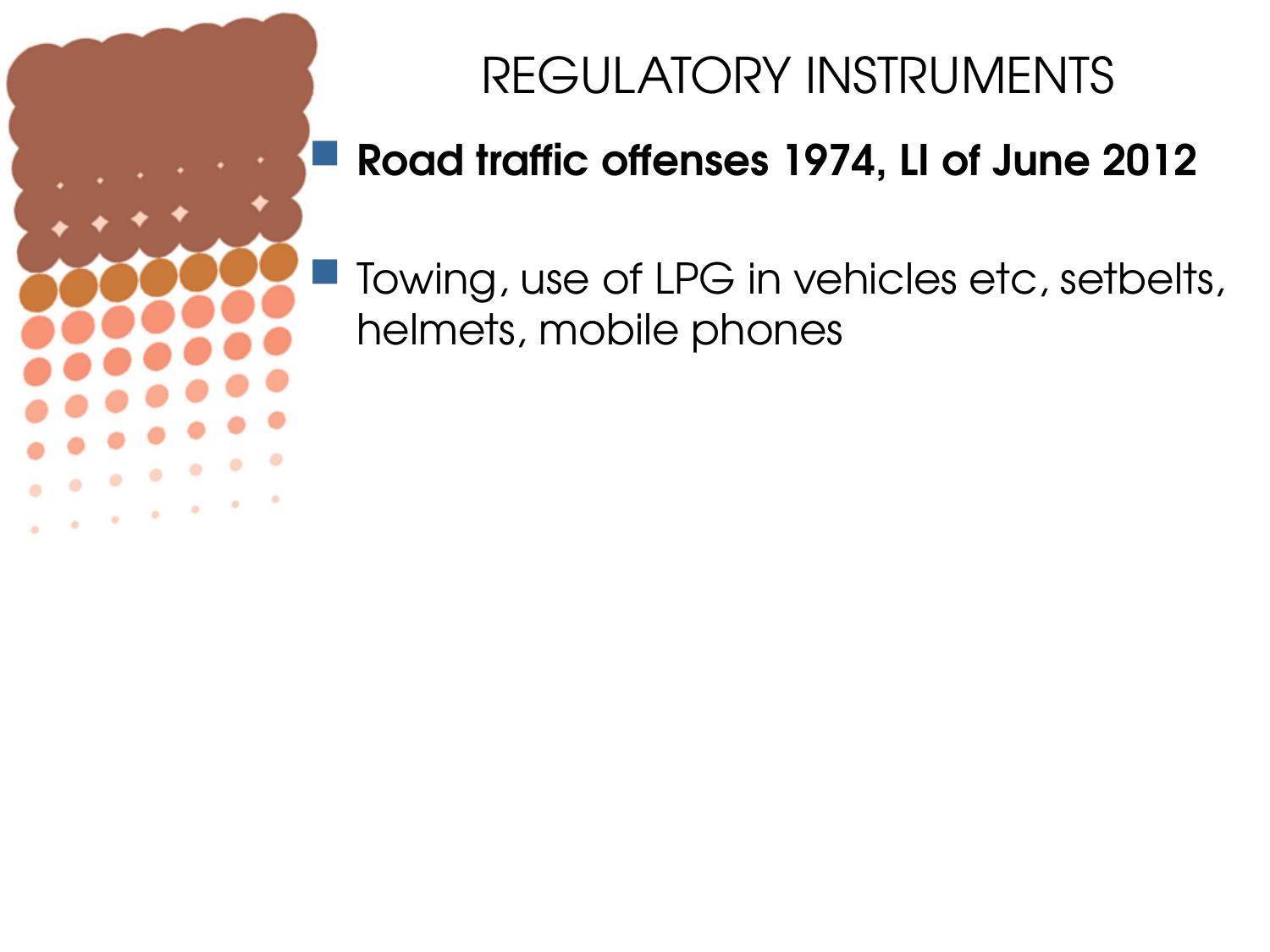

# REGULATORY INSTRUMENTS
Road traffic offenses 1974, LI of June 2012

Towing, use of LPG in vehicles etc, setbelts, helmets, mobile phones